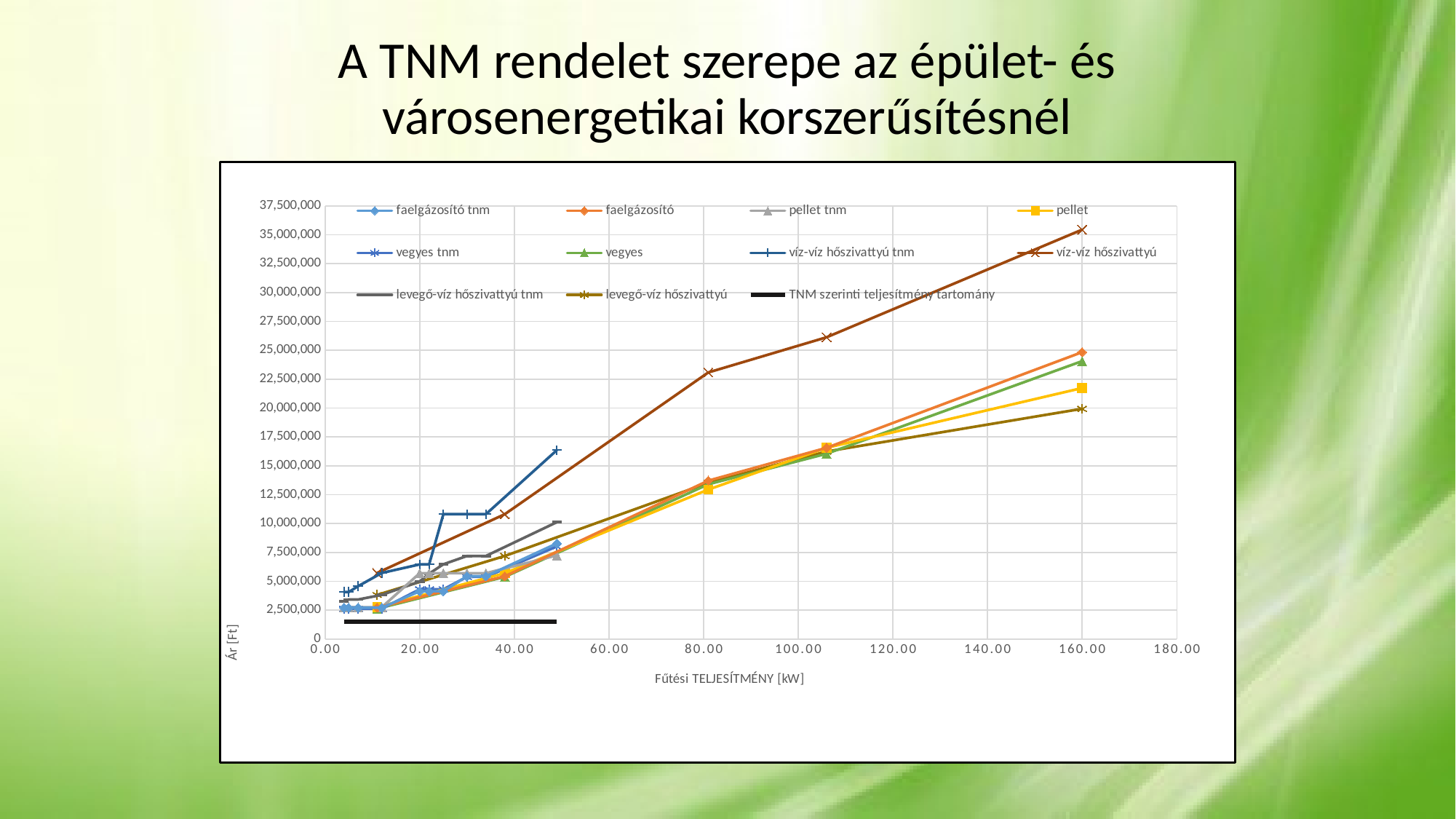

A TNM rendelet szerepe az épület- és városenergetikai korszerűsítésnél

### Chart

| Category | faelgázosító tnm | faelgázosító | pellet tnm | pellet | vegyes tnm | vegyes | víz-víz hőszivattyú tnm | víz-víz hőszivattyú | levegő-víz hőszivattyú tnm | levegő-víz hőszivattyú |  |
|---|---|---|---|---|---|---|---|---|---|---|---|
Energetikai folyamat = Energetikai mozzanatok halmaza